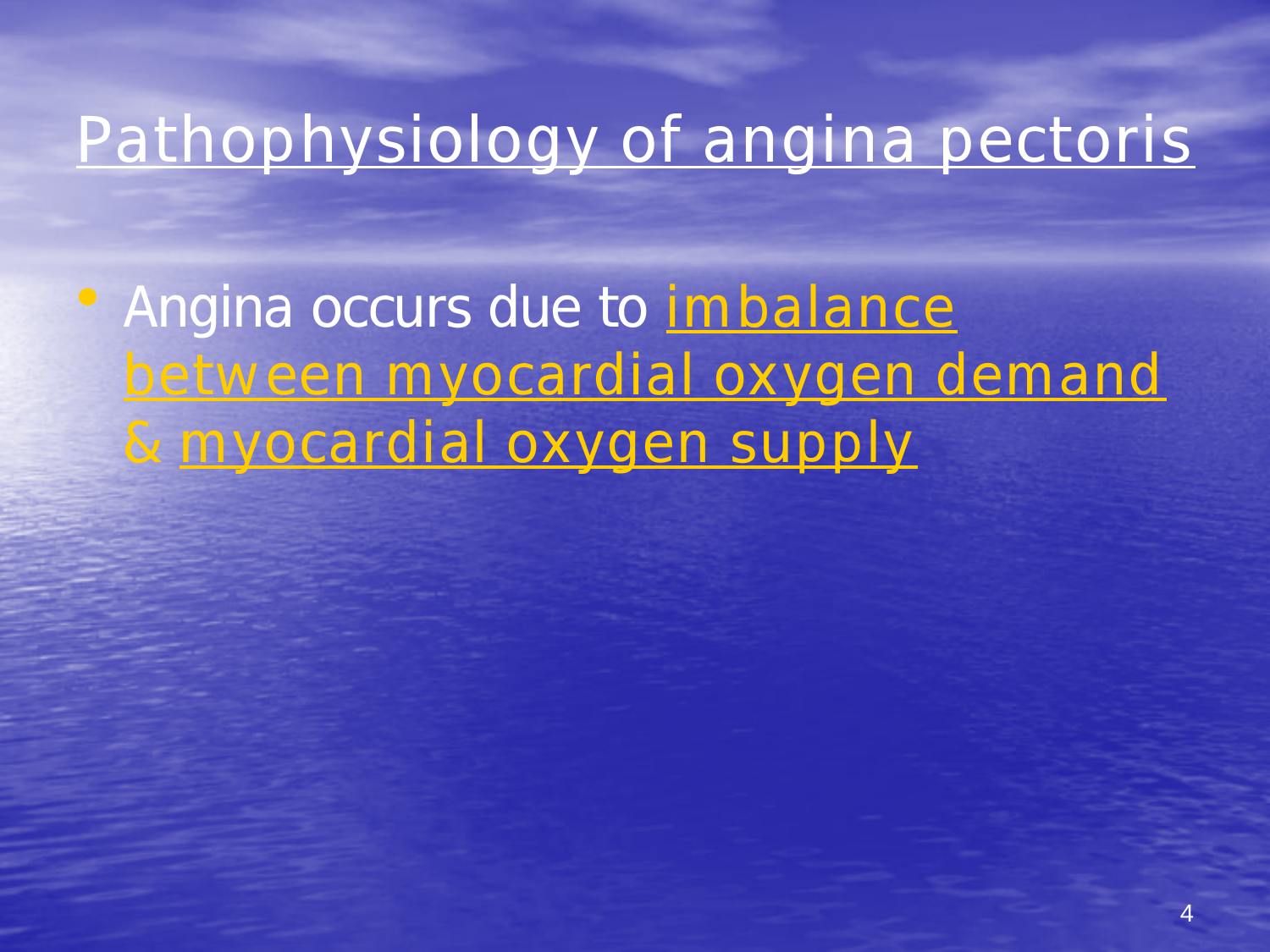

# Pathophysiology of angina pectoris
Angina occurs due to imbalance between myocardial oxygen demand & myocardial oxygen supply
4